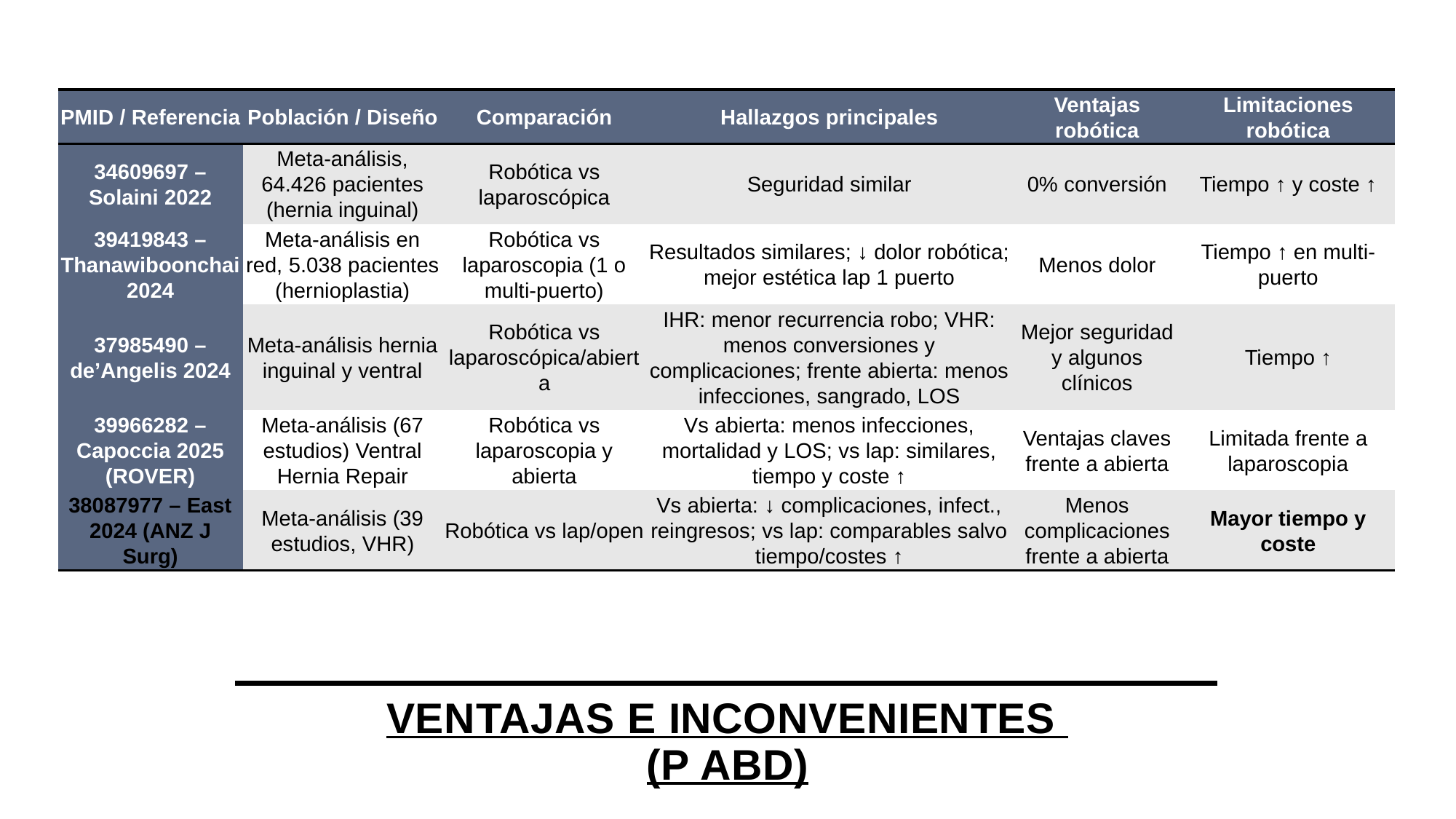

| PMID / Referencia | Población / Diseño | Comparación | Hallazgos principales | Ventajas robótica | Limitaciones robótica |
| --- | --- | --- | --- | --- | --- |
| 34609697 – Solaini 2022 | Meta-análisis, 64.426 pacientes (hernia inguinal) | Robótica vs laparoscópica | Seguridad similar | 0% conversión | Tiempo ↑ y coste ↑ |
| 39419843 – Thanawiboonchai 2024 | Meta-análisis en red, 5.038 pacientes (hernioplastia) | Robótica vs laparoscopia (1 o multi-puerto) | Resultados similares; ↓ dolor robótica; mejor estética lap 1 puerto | Menos dolor | Tiempo ↑ en multi-puerto |
| 37985490 – de’Angelis 2024 | Meta-análisis hernia inguinal y ventral | Robótica vs laparoscópica/abierta | IHR: menor recurrencia robo; VHR: menos conversiones y complicaciones; frente abierta: menos infecciones, sangrado, LOS | Mejor seguridad y algunos clínicos | Tiempo ↑ |
| 39966282 – Capoccia 2025 (ROVER) | Meta-análisis (67 estudios) Ventral Hernia Repair | Robótica vs laparoscopia y abierta | Vs abierta: menos infecciones, mortalidad y LOS; vs lap: similares, tiempo y coste ↑ | Ventajas claves frente a abierta | Limitada frente a laparoscopia |
| 38087977 – East 2024 (ANZ J Surg) | Meta-análisis (39 estudios, VHR) | Robótica vs lap/open | Vs abierta: ↓ complicaciones, infect., reingresos; vs lap: comparables salvo tiempo/costes ↑ | Menos complicaciones frente a abierta | Mayor tiempo y coste |
# Ventajas e inconvenientes (p ABD)